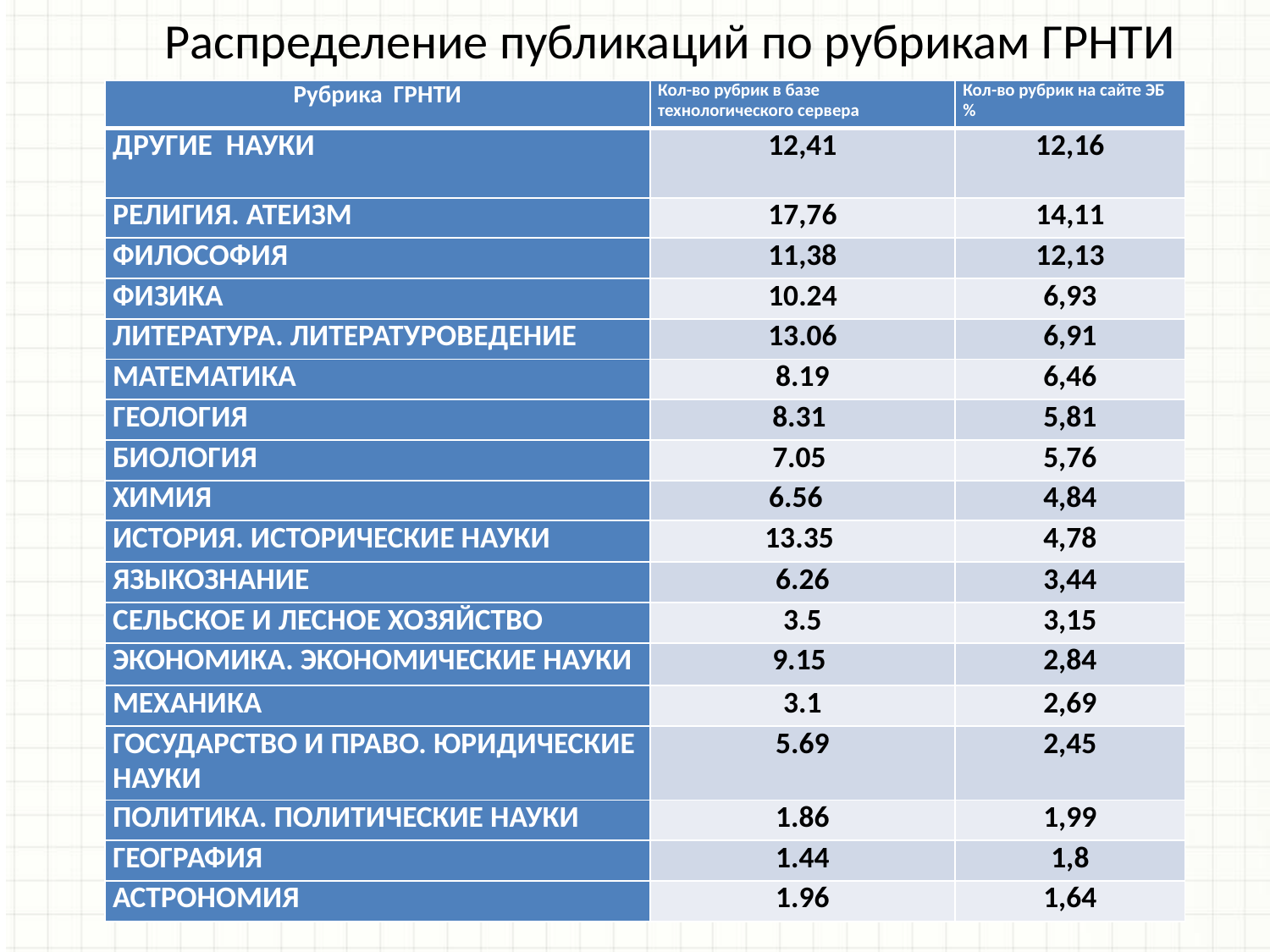

Распределение публикаций по рубрикам ГРНТИ
| Рубрика ГРНТИ | Кол-во рубрик в базе технологического сервера | Кол-во рубрик на сайте ЭБ % |
| --- | --- | --- |
| ДРУГИЕ НАУКИ | 12,41 | 12,16 |
| РЕЛИГИЯ. АТЕИЗМ | 17,76 | 14,11 |
| ФИЛОСОФИЯ | 11,38 | 12,13 |
| ФИЗИКА | 10.24 | 6,93 |
| ЛИТЕРАТУРА. ЛИТЕРАТУРОВЕДЕНИЕ | 13.06 | 6,91 |
| МАТЕМАТИКА | 8.19 | 6,46 |
| ГЕОЛОГИЯ | 8.31 | 5,81 |
| БИОЛОГИЯ | 7.05 | 5,76 |
| ХИМИЯ | 6.56 | 4,84 |
| ИСТОРИЯ. ИСТОРИЧЕСКИЕ НАУКИ | 13.35 | 4,78 |
| ЯЗЫКОЗНАНИЕ | 6.26 | 3,44 |
| СЕЛЬСКОЕ И ЛЕСНОЕ ХОЗЯЙСТВО | 3.5 | 3,15 |
| ЭКОНОМИКА. ЭКОНОМИЧЕСКИЕ НАУКИ | 9.15 | 2,84 |
| МЕХАНИКА | 3.1 | 2,69 |
| ГОСУДАРСТВО И ПРАВО. ЮРИДИЧЕСКИЕ НАУКИ | 5.69 | 2,45 |
| ПОЛИТИКА. ПОЛИТИЧЕСКИЕ НАУКИ | 1.86 | 1,99 |
| ГЕОГРАФИЯ | 1.44 | 1,8 |
| АСТРОНОМИЯ | 1.96 | 1,64 |